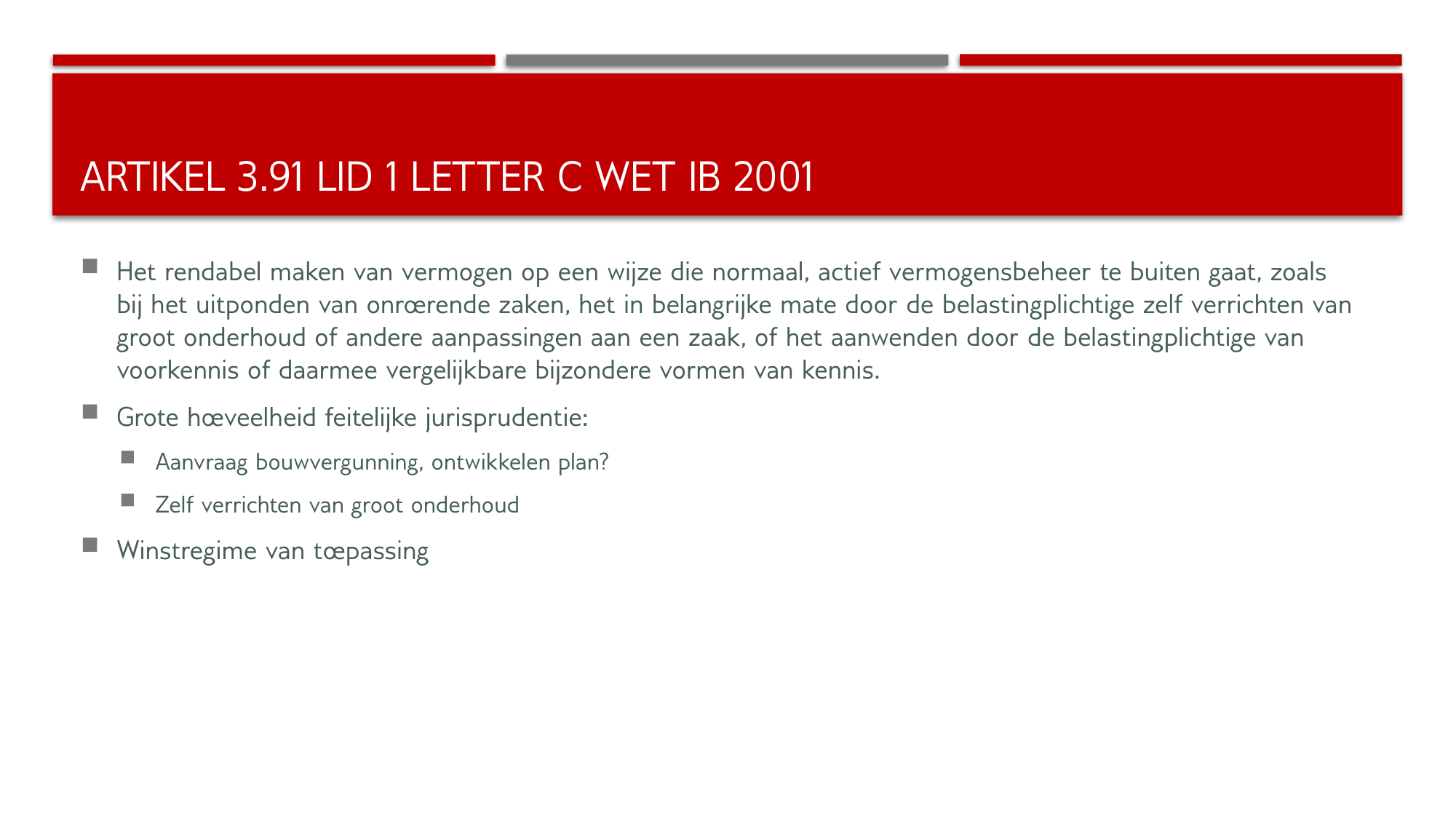

# Artikel 3.91 lid 1 letter c Wet IB 2001
Het rendabel maken van vermogen op een wijze die normaal, actief vermogensbeheer te buiten gaat, zoals bij het uitponden van onroerende zaken, het in belangrijke mate door de belastingplichtige zelf verrichten van groot onderhoud of andere aanpassingen aan een zaak, of het aanwenden door de belastingplichtige van voorkennis of daarmee vergelijkbare bijzondere vormen van kennis.
Grote hoeveelheid feitelijke jurisprudentie:
Aanvraag bouwvergunning, ontwikkelen plan?
Zelf verrichten van groot onderhoud
Winstregime van toepassing